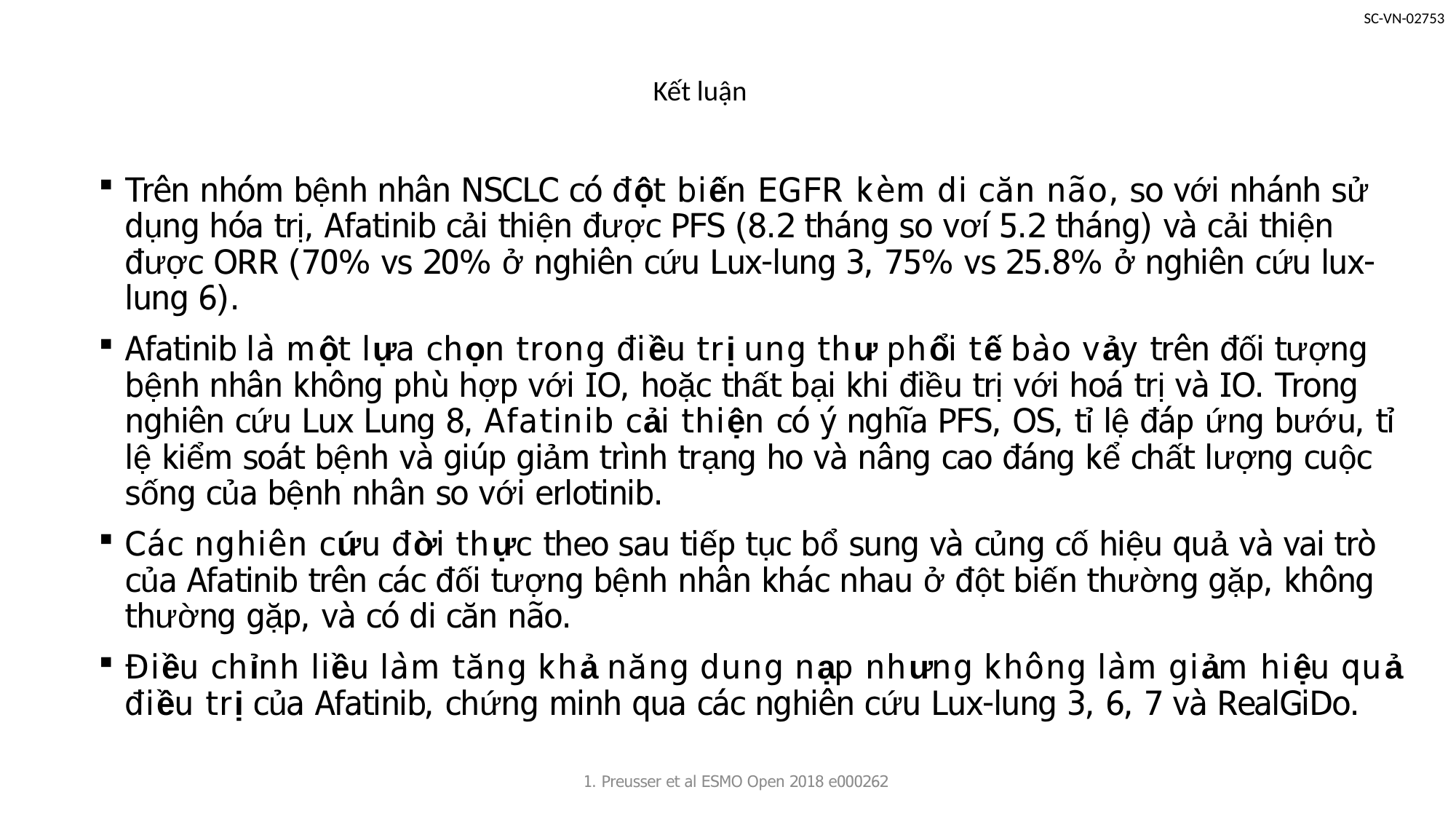

# Kết luận

Trên nhóm bệnh nhân NSCLC có đột biến EGFR kèm di căn não, so với nhánh sử dụng hóa trị, Afatinib cải thiện được PFS (8.2 tháng so vơí 5.2 tháng) và cải thiện được ORR (70% vs 20% ở nghiên cứu Lux-lung 3, 75% vs 25.8% ở nghiên cứu lux-lung 6).
Afatinib là một lựa chọn trong điều trị ung thư phổi tế bào vảy trên đối tượng bệnh nhân không phù hợp với IO, hoặc thất bại khi điều trị với hoá trị và IO. Trong nghiên cứu Lux Lung 8, Afatinib cải thiện có ý nghĩa PFS, OS, tỉ lệ đáp ứng bướu, tỉ lệ kiểm soát bệnh và giúp giảm trình trạng ho và nâng cao đáng kể chất lượng cuộc sống của bệnh nhân so với erlotinib.
Các nghiên cứu đời thực theo sau tiếp tục bổ sung và củng cố hiệu quả và vai trò của Afatinib trên các đối tượng bệnh nhân khác nhau ở đột biến thường gặp, không thường gặp, và có di căn não.
Điều chỉnh liều làm tăng khả năng dung nạp nhưng không làm giảm hiệu quả điều trị của Afatinib, chứng minh qua các nghiên cứu Lux-lung 3, 6, 7 và RealGiDo.

1. Preusser et al ESMO Open 2018 e000262